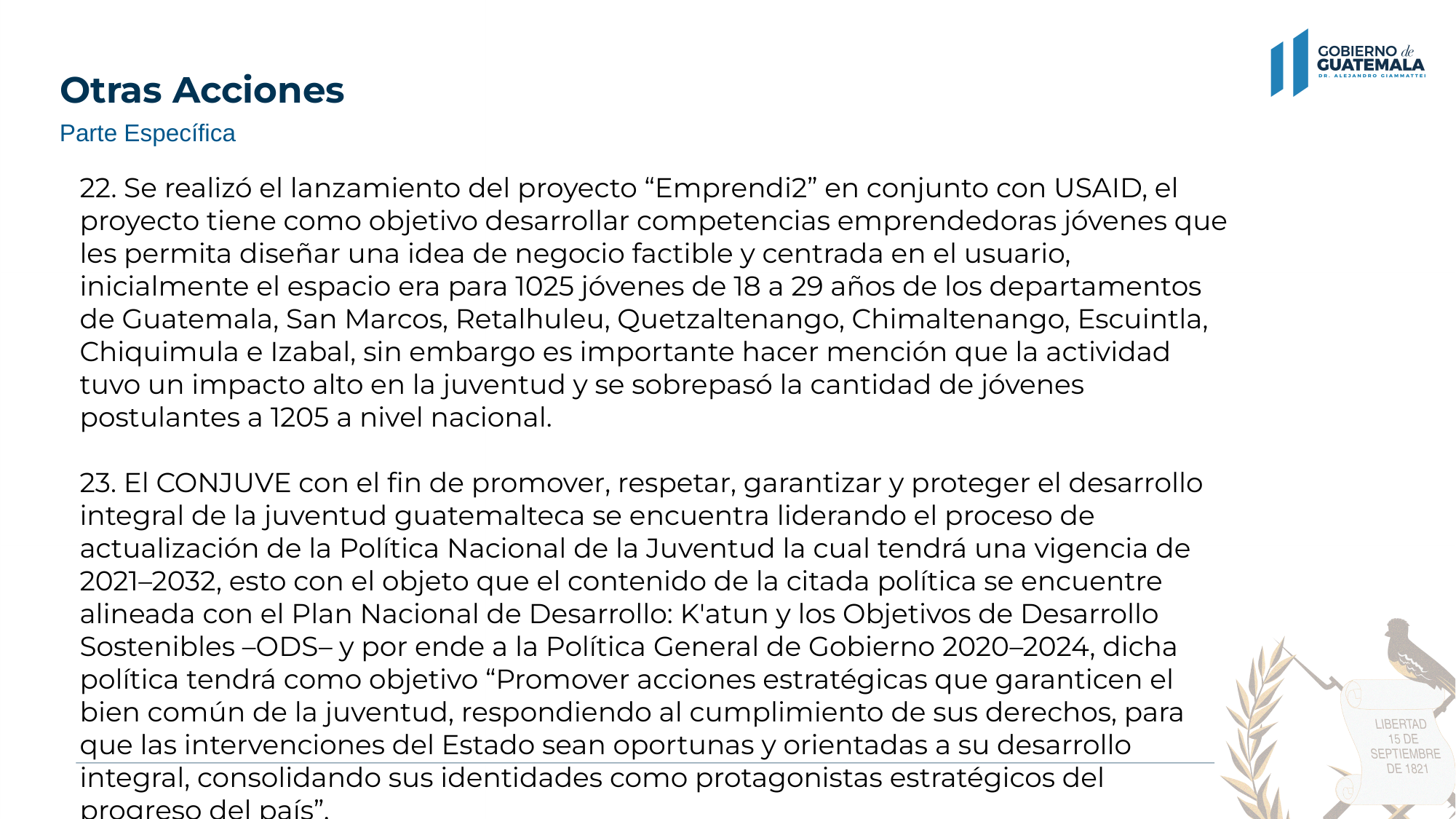

# Otras Acciones
Parte Específica
22. Se realizó el lanzamiento del proyecto “Emprendi2” en conjunto con USAID, el proyecto tiene como objetivo desarrollar competencias emprendedoras jóvenes que les permita diseñar una idea de negocio factible y centrada en el usuario, inicialmente el espacio era para 1025 jóvenes de 18 a 29 años de los departamentos de Guatemala, San Marcos, Retalhuleu, Quetzaltenango, Chimaltenango, Escuintla, Chiquimula e Izabal, sin embargo es importante hacer mención que la actividad tuvo un impacto alto en la juventud y se sobrepasó la cantidad de jóvenes postulantes a 1205 a nivel nacional.

23. El CONJUVE con el fin de promover, respetar, garantizar y proteger el desarrollo integral de la juventud guatemalteca se encuentra liderando el proceso de actualización de la Política Nacional de la Juventud la cual tendrá una vigencia de 2021–2032, esto con el objeto que el contenido de la citada política se encuentre alineada con el Plan Nacional de Desarrollo: K'atun y los Objetivos de Desarrollo Sostenibles –ODS– y por ende a la Política General de Gobierno 2020–2024, dicha política tendrá como objetivo “Promover acciones estratégicas que garanticen el bien común de la juventud, respondiendo al cumplimiento de sus derechos, para que las intervenciones del Estado sean oportunas y orientadas a su desarrollo integral, consolidando sus identidades como protagonistas estratégicos del progreso del país”.